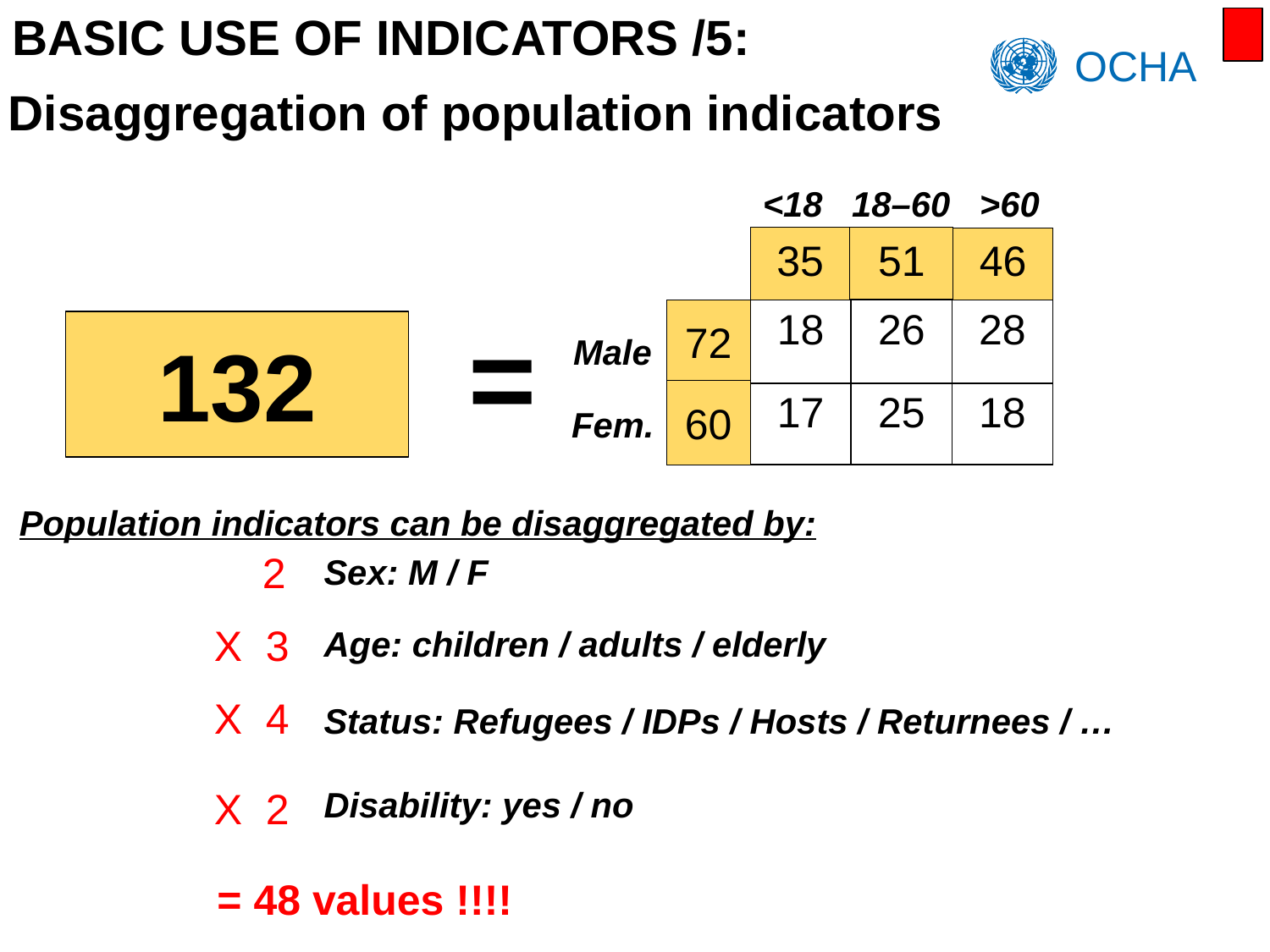

BASIC USE OF INDICATORS /5:

# Disaggregation of population indicators
<18   18–60   >60
35
51
46
=
72
| 18 | 26 | 28 |
| --- | --- | --- |
| 17 | 25 | 18 |
132
Male
60
Fem.
Population indicators can be disaggregated by:
       2

Sex: M / F
X  3

Age: children / adults / elderly
X  4

Status: Refugees / IDPs / Hosts / Returnees / …
X  2

Disability: yes / no
= 48 values !!!!